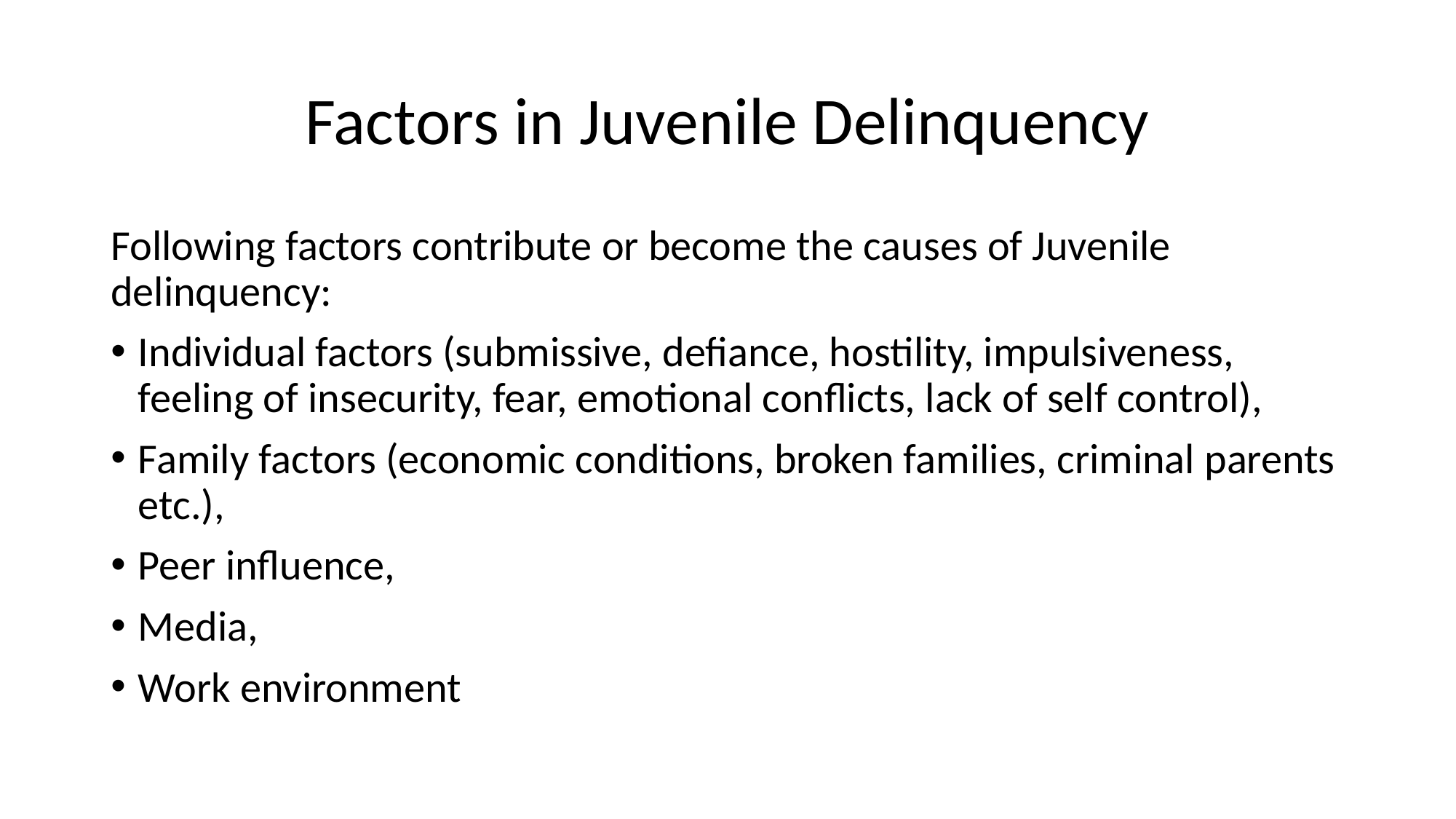

# Factors in Juvenile Delinquency
Following factors contribute or become the causes of Juvenile delinquency:
Individual factors (submissive, defiance, hostility, impulsiveness, feeling of insecurity, fear, emotional conflicts, lack of self control),
Family factors (economic conditions, broken families, criminal parents etc.),
Peer influence,
Media,
Work environment